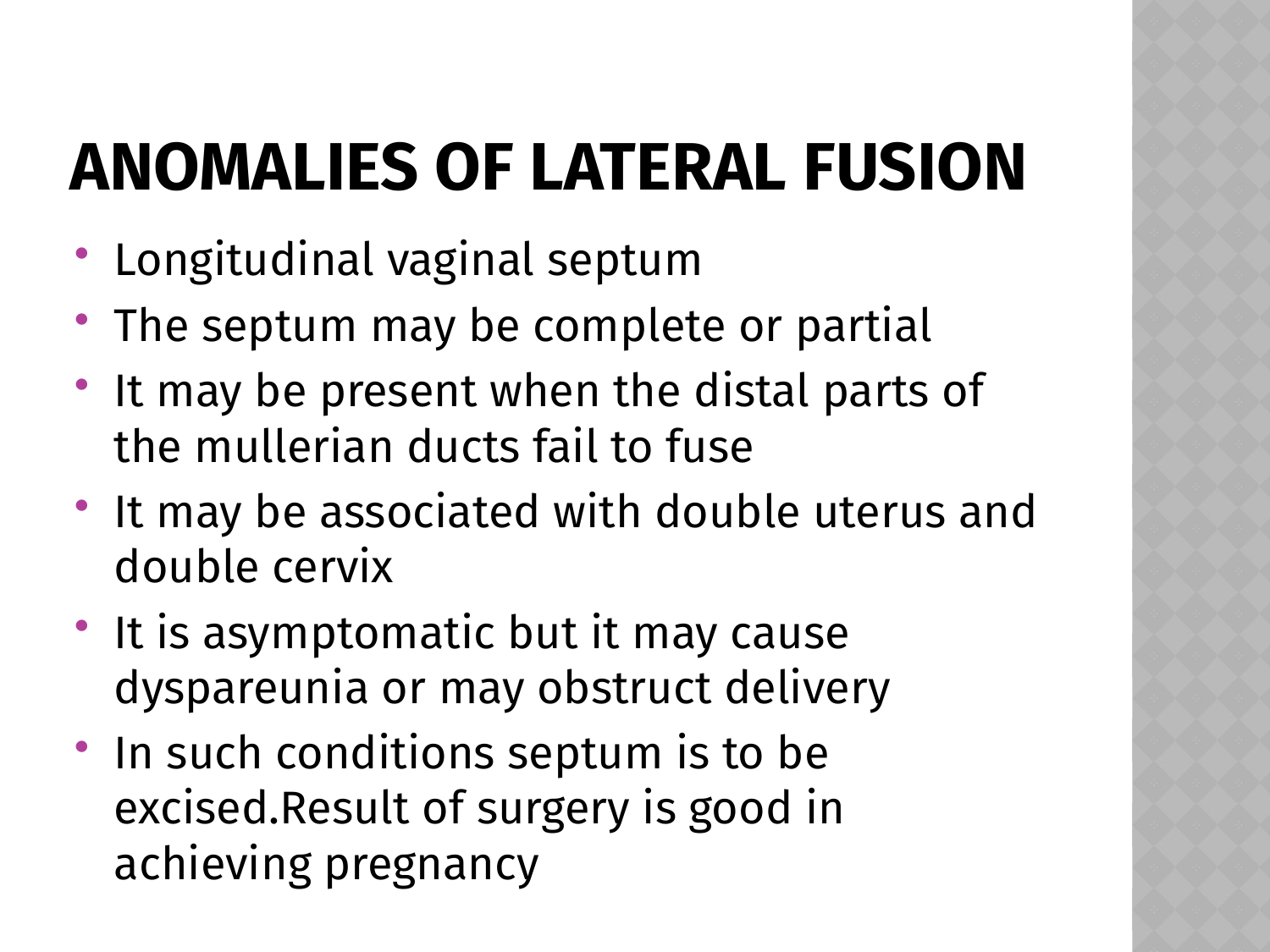

# ANOMALIES OF LATERAL FUSION
Longitudinal vaginal septum
The septum may be complete or partial
It may be present when the distal parts of the mullerian ducts fail to fuse
It may be associated with double uterus and double cervix
It is asymptomatic but it may cause dyspareunia or may obstruct delivery
In such conditions septum is to be excised.Result of surgery is good in achieving pregnancy